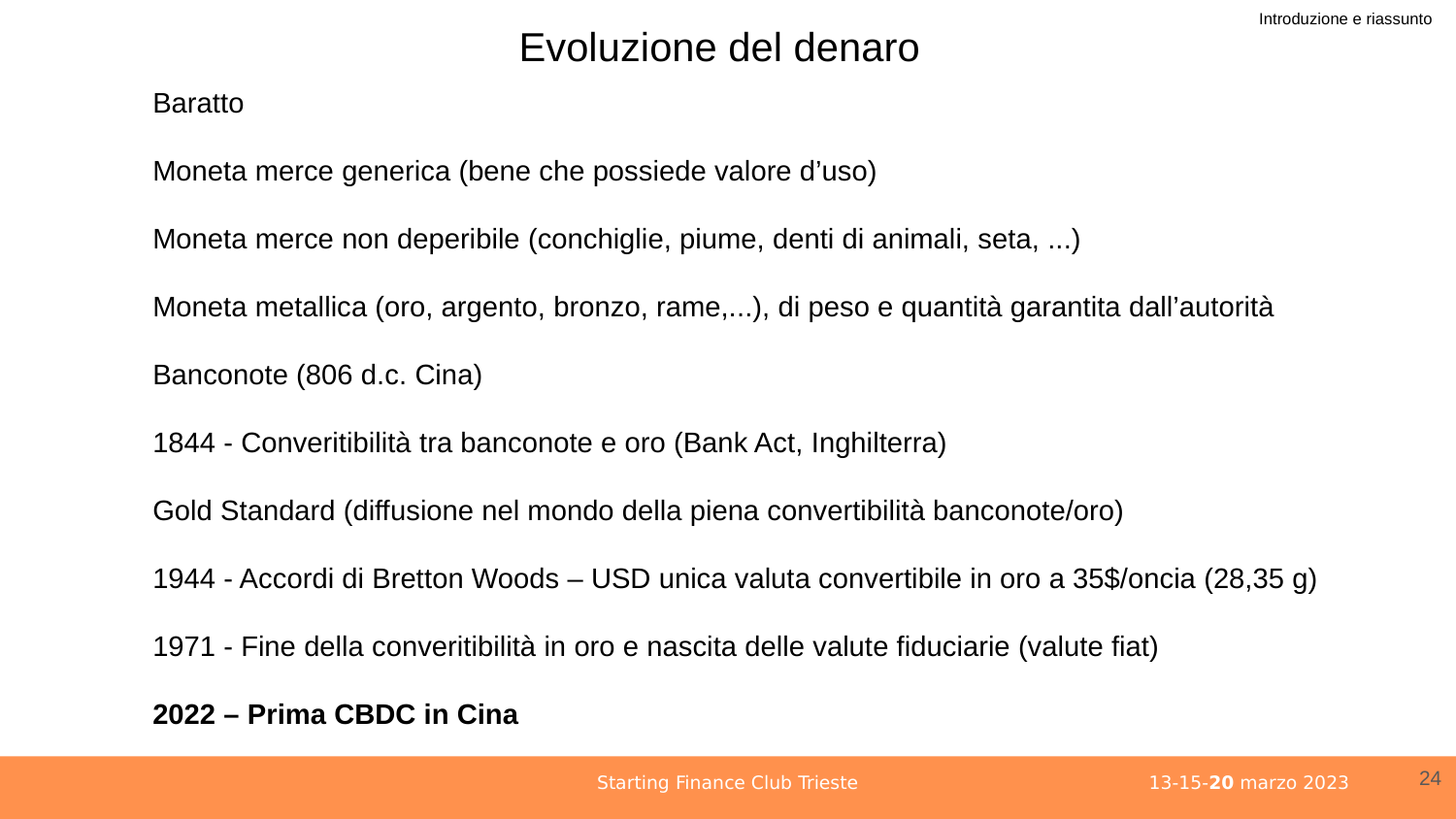

Introduzione e riassunto
Evoluzione del denaro
Baratto

Moneta merce generica (bene che possiede valore d’uso)

Moneta merce non deperibile (conchiglie, piume, denti di animali, seta, ...)

Moneta metallica (oro, argento, bronzo, rame,...), di peso e quantità garantita dall’autorità

Banconote (806 d.c. Cina)

1844 - Converitibilità tra banconote e oro (Bank Act, Inghilterra)

Gold Standard (diffusione nel mondo della piena convertibilità banconote/oro)

1944 - Accordi di Bretton Woods – USD unica valuta convertibile in oro a 35$/oncia (28,35 g)

1971 - Fine della converitibilità in oro e nascita delle valute fiduciarie (valute fiat)

2022 – Prima CBDC in Cina
24